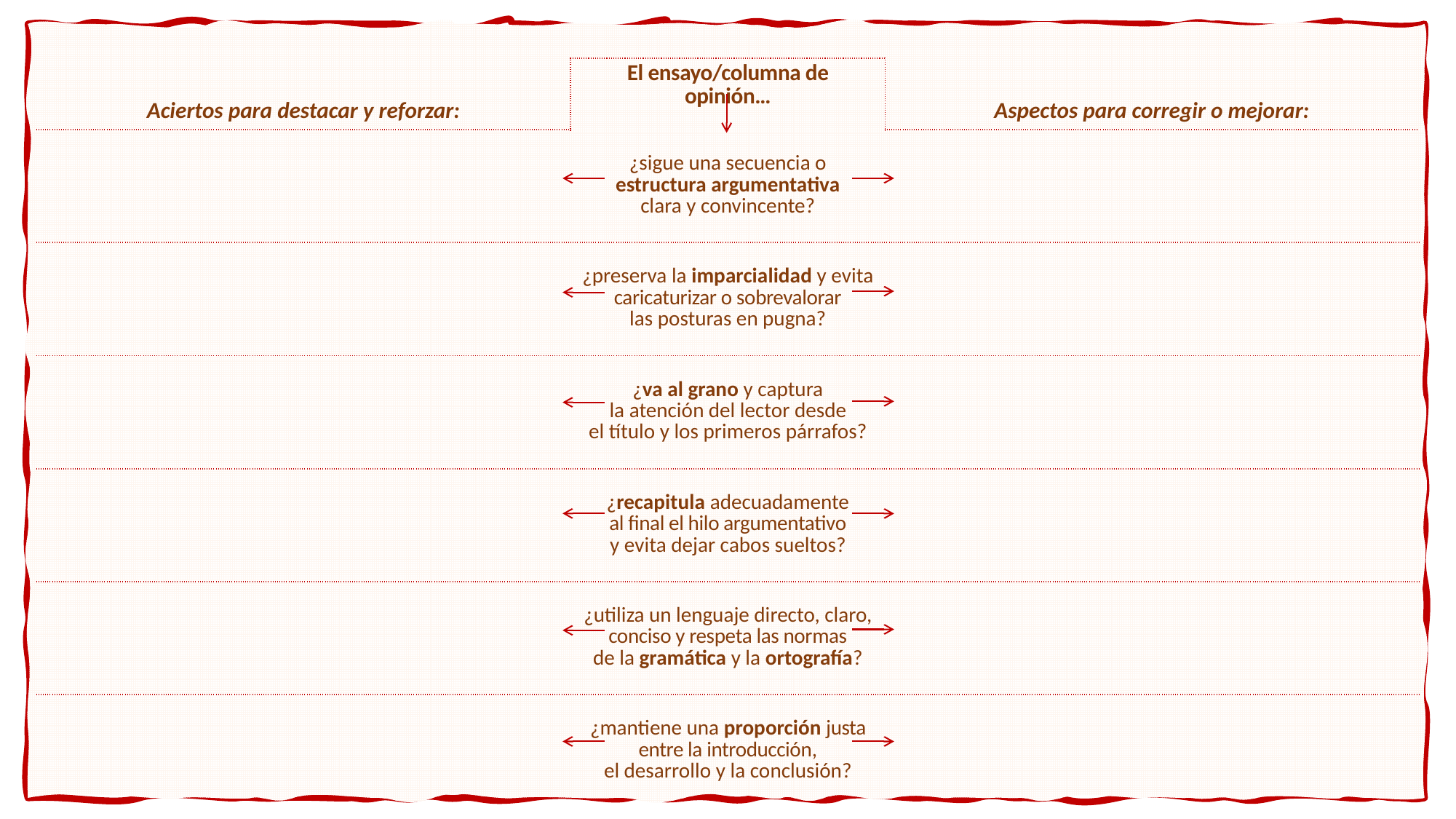

|  | Informe de lectura |  |  |  |
| --- | --- | --- | --- | --- |
| Aciertos para destacar y reforzar: | El ensayo/columna de opinión… |  | Aspectos para corregir o mejorar: |  |
|  | ¿sigue una secuencia o estructura argumentativa clara y convincente? |  |  |  |
|  | ¿preserva la imparcialidad y evita caricaturizar o sobrevalorar las posturas en pugna? |  |  |  |
|  | ¿va al grano y captura la atención del lector desde el título y los primeros párrafos? |  |  |  |
|  | ¿recapitula adecuadamente al final el hilo argumentativo y evita dejar cabos sueltos? |  |  |  |
|  | ¿utiliza un lenguaje directo, claro, conciso y respeta las normas de la gramática y la ortografía? |  |  |  |
|  | ¿mantiene una proporción justa entre la introducción, el desarrollo y la conclusión? |  |  |  |